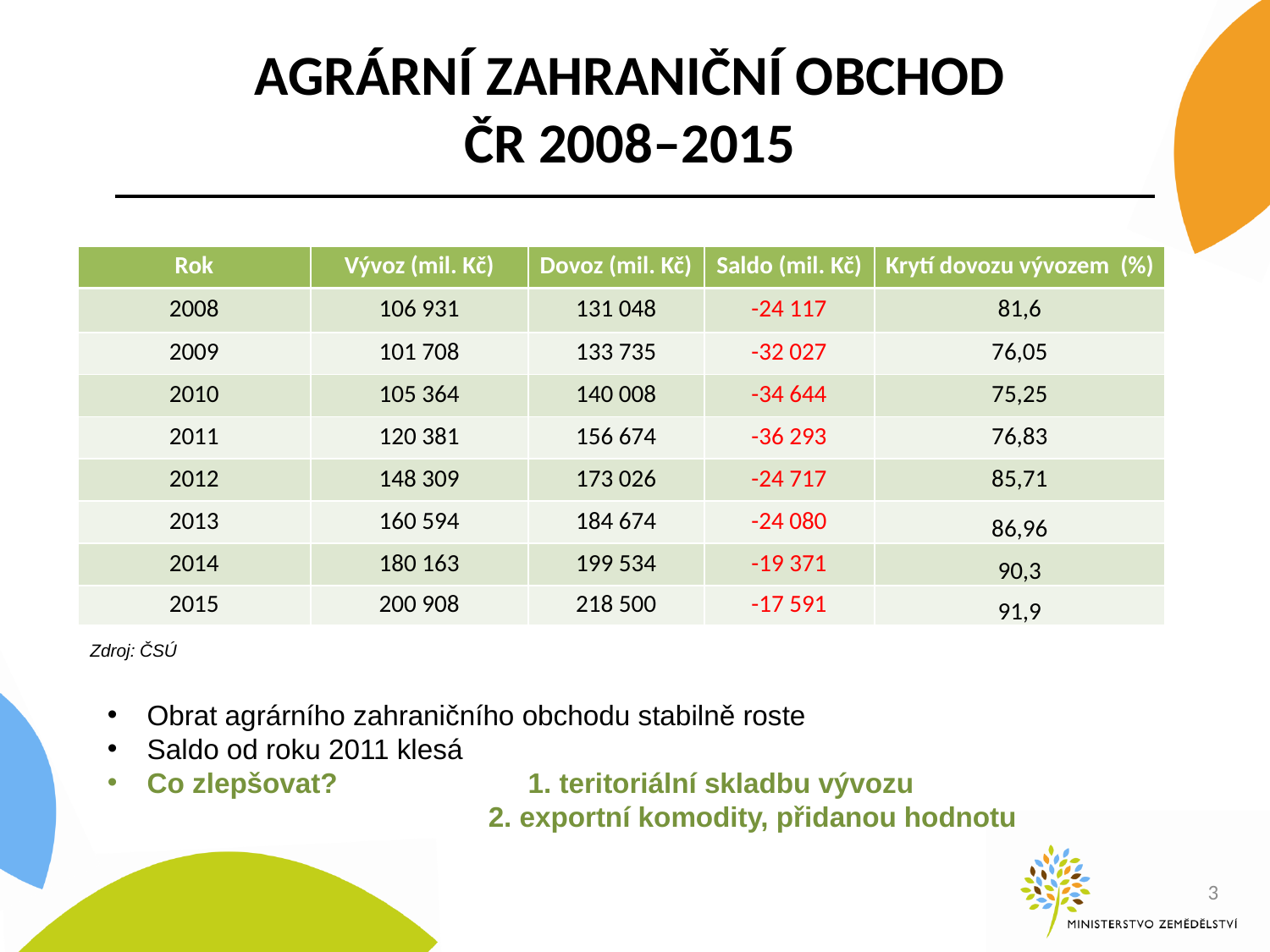

# Agrární zahraniční obchod ČR 2008–2015
| Rok | Vývoz (mil. Kč) | Dovoz (mil. Kč) | Saldo (mil. Kč) | Krytí dovozu vývozem (%) |
| --- | --- | --- | --- | --- |
| 2008 | 106 931 | 131 048 | -24 117 | 81,6 |
| 2009 | 101 708 | 133 735 | -32 027 | 76,05 |
| 2010 | 105 364 | 140 008 | -34 644 | 75,25 |
| 2011 | 120 381 | 156 674 | -36 293 | 76,83 |
| 2012 | 148 309 | 173 026 | -24 717 | 85,71 |
| 2013 | 160 594 | 184 674 | -24 080 | 86,96 |
| 2014 | 180 163 | 199 534 | -19 371 | 90,3 |
| 2015 | 200 908 | 218 500 | -17 591 | 91,9 |
Zdroj: ČSÚ

Obrat agrárního zahraničního obchodu stabilně roste
Saldo od roku 2011 klesá
Co zlepšovat?		1. teritoriální skladbu vývozu
2. exportní komodity, přidanou hodnotu

3